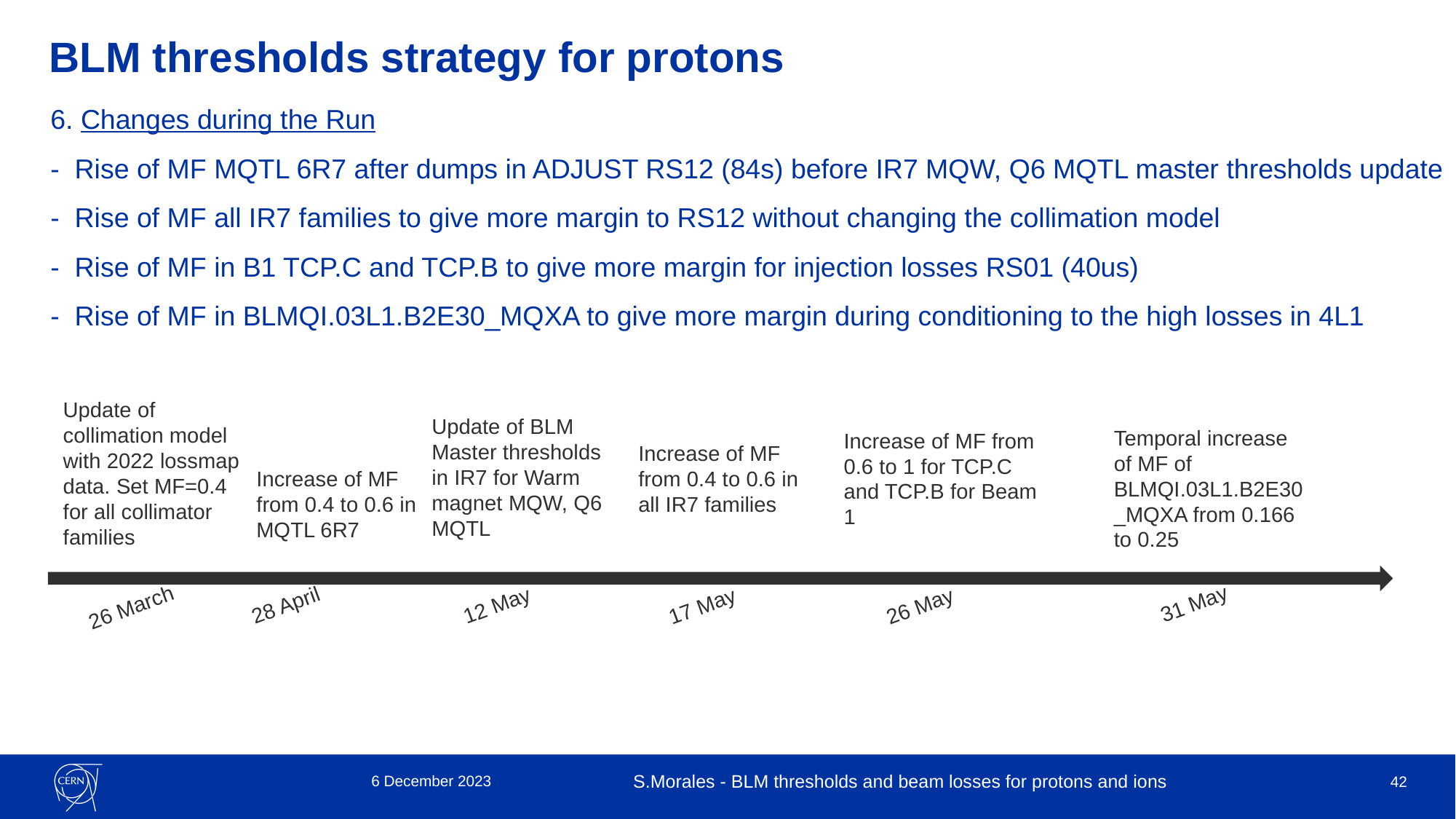

# BLM thresholds strategy for protons
6. Changes during the Run
-  Rise of MF MQTL 6R7 after dumps in ADJUST RS12 (84s) before IR7 MQW, Q6 MQTL master thresholds update
-  Rise of MF all IR7 families to give more margin to RS12 without changing the collimation model
-  Rise of MF in B1 TCP.C and TCP.B to give more margin for injection losses RS01 (40us)
-  Rise of MF in BLMQI.03L1.B2E30_MQXA to give more margin during conditioning to the high losses in 4L1
Update of collimation model with 2022 lossmap data. Set MF=0.4 for all collimator families
Update of BLM Master thresholds in IR7 for Warm magnet MQW, Q6 MQTL
Temporal increase of MF of BLMQI.03L1.B2E30_MQXA from 0.166 to 0.25
Increase of MF from 0.6 to 1 for TCP.C and TCP.B for Beam 1
Increase of MF from 0.4 to 0.6 in all IR7 families
Increase of MF from 0.4 to 0.6 in MQTL 6R7

31 May
28 April
12 May
26 May
17 May
26 March
6 December 2023
S.Morales - BLM thresholds and beam losses for protons and ions
42